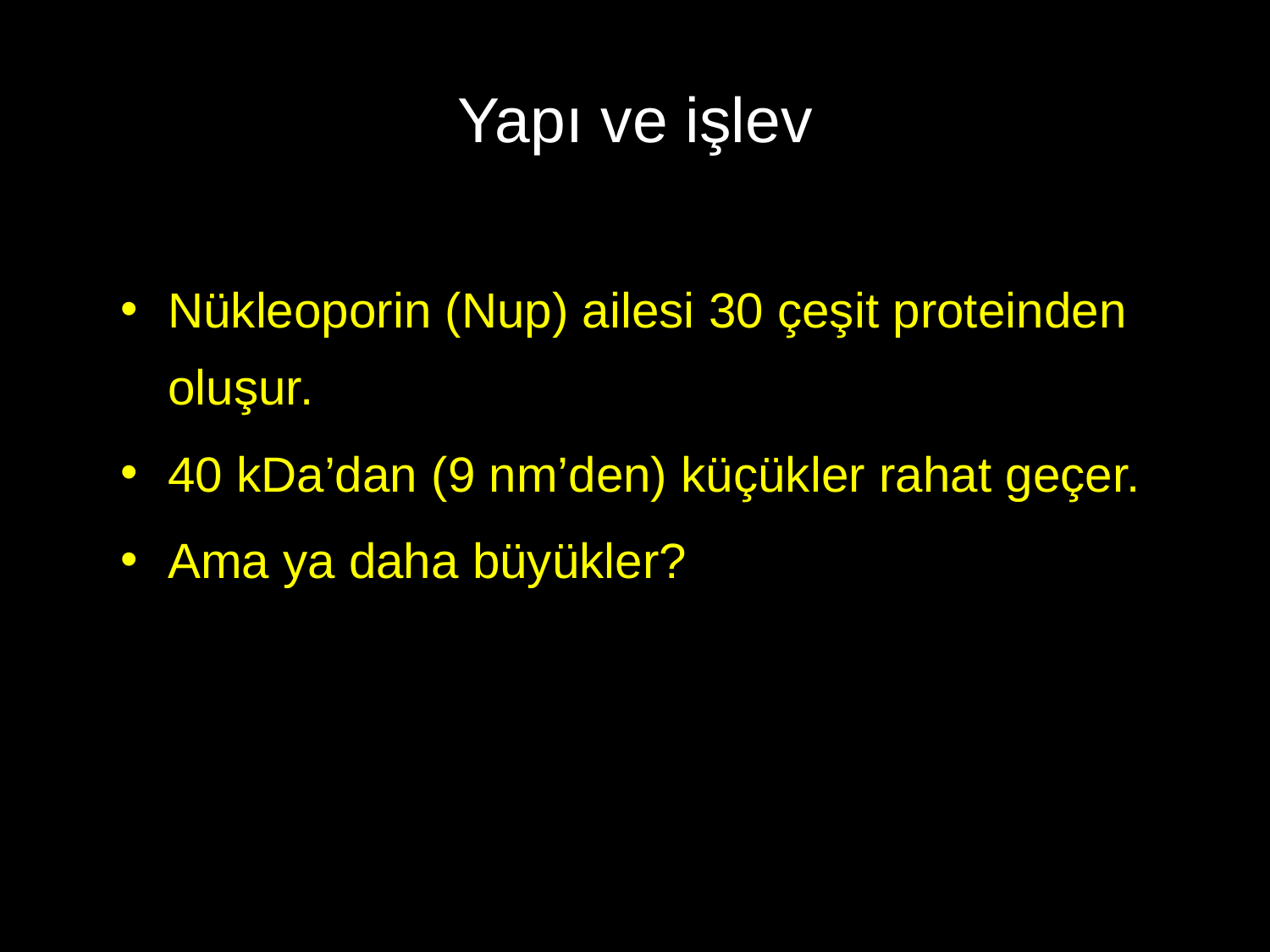

# Yapı ve işlev
Nükleoporin (Nup) ailesi 30 çeşit proteinden oluşur.
40 kDa’dan (9 nm’den) küçükler rahat geçer.
Ama ya daha büyükler?